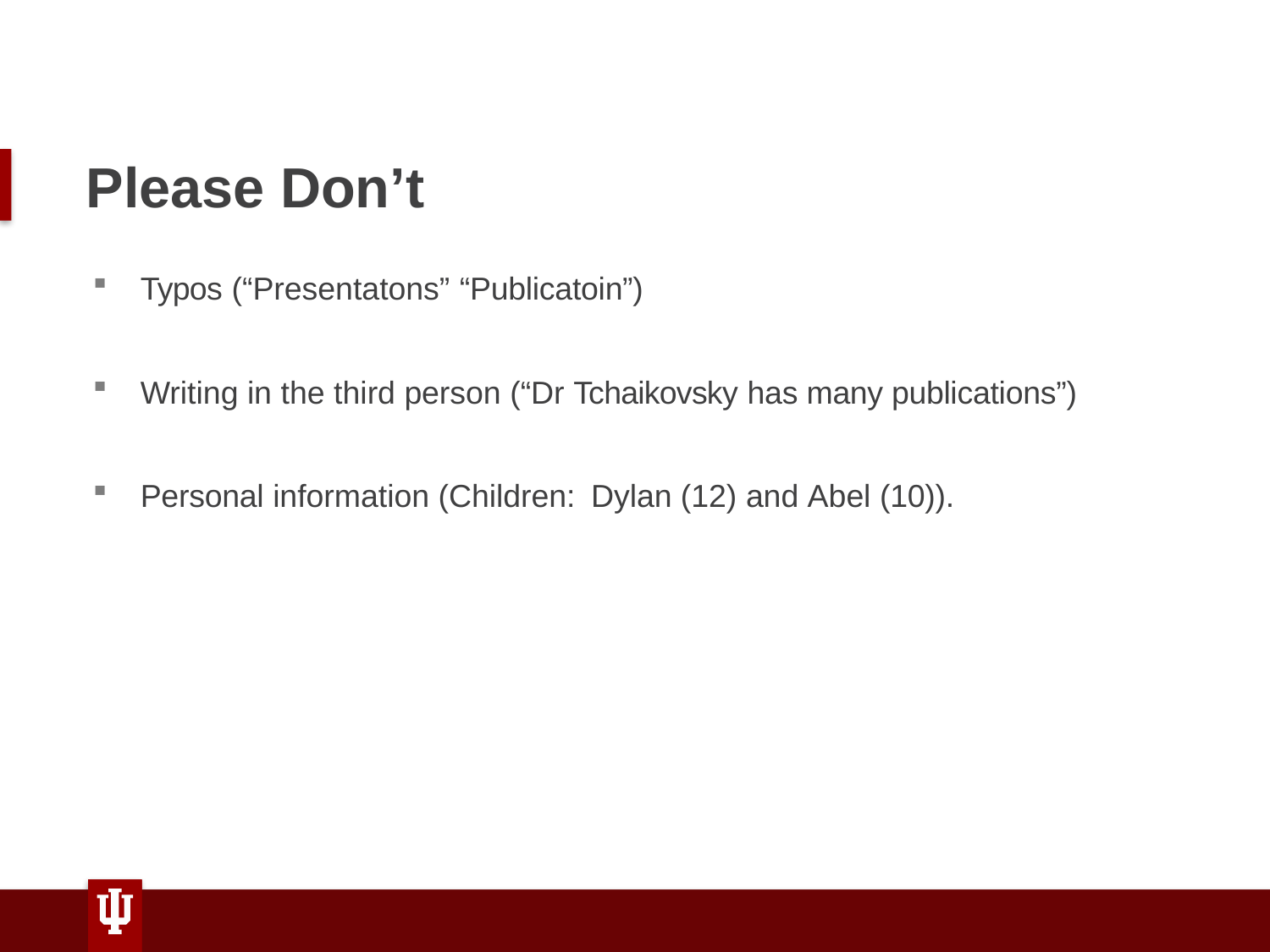

# Please Don’t
Typos (“Presentatons” “Publicatoin”)

Writing in the third person (“Dr Tchaikovsky has many publications”)

Personal information (Children: Dylan (12) and Abel (10)).